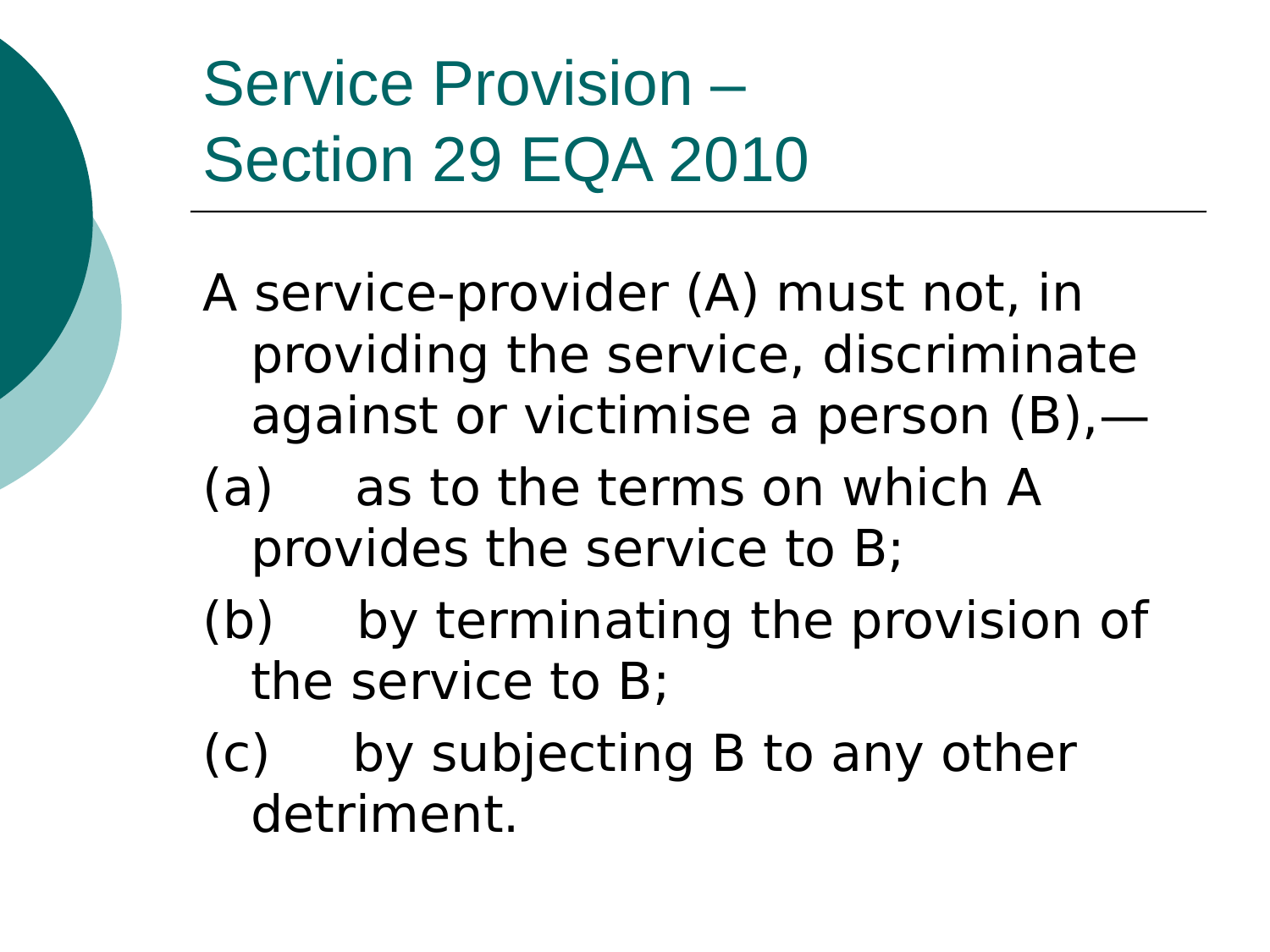

# Service Provision – Section 29 EQA 2010
A service-provider (A) must not, in providing the service, discriminate against or victimise a person (B),—
(a)     as to the terms on which A provides the service to B;
(b)     by terminating the provision of the service to B;
(c)     by subjecting B to any other detriment.